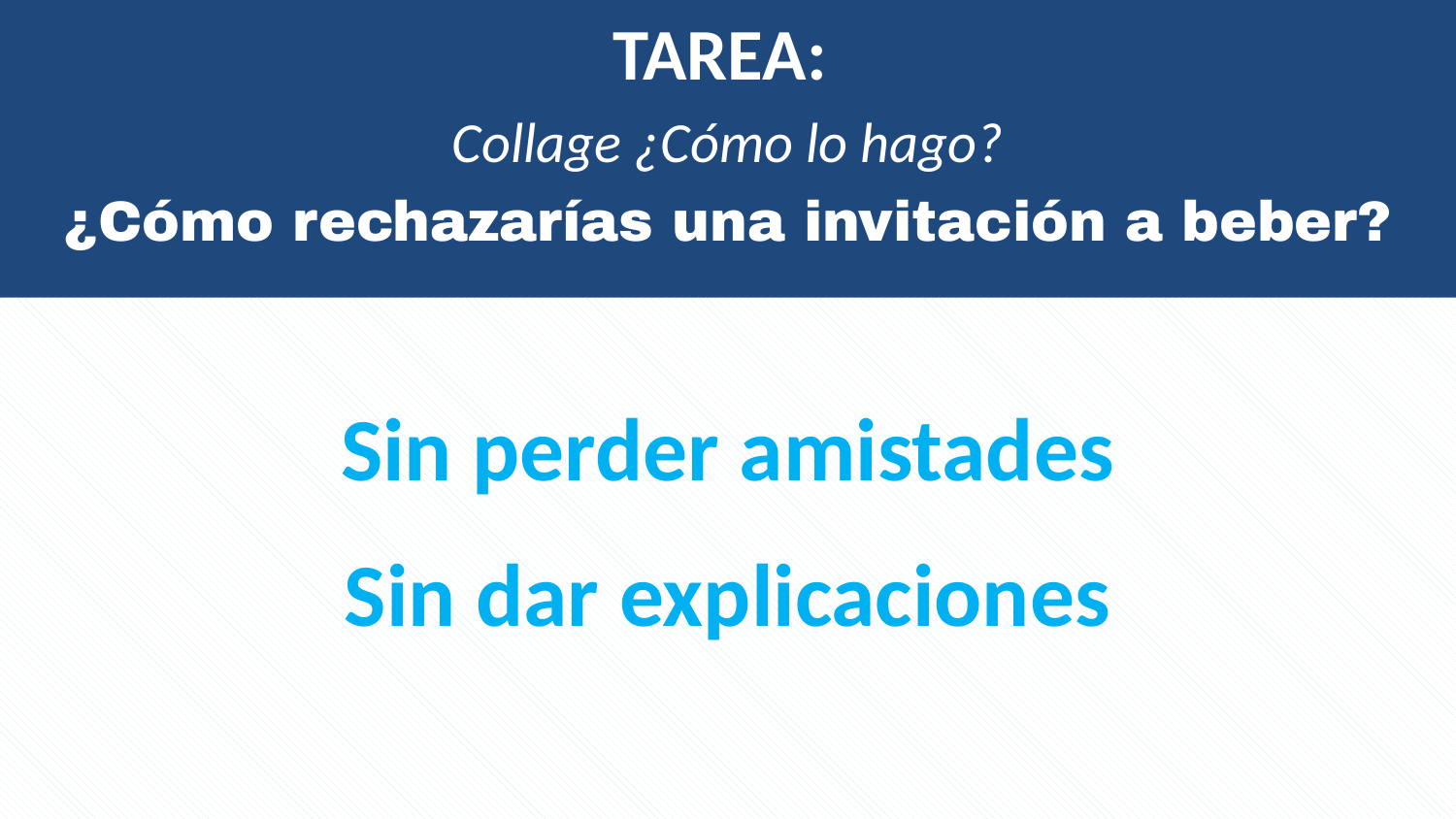

TAREA:
Collage ¿Cómo lo hago?
¿Cómo rechazarías una invitación a beber?

Sin perder amistades

Sin dar explicaciones